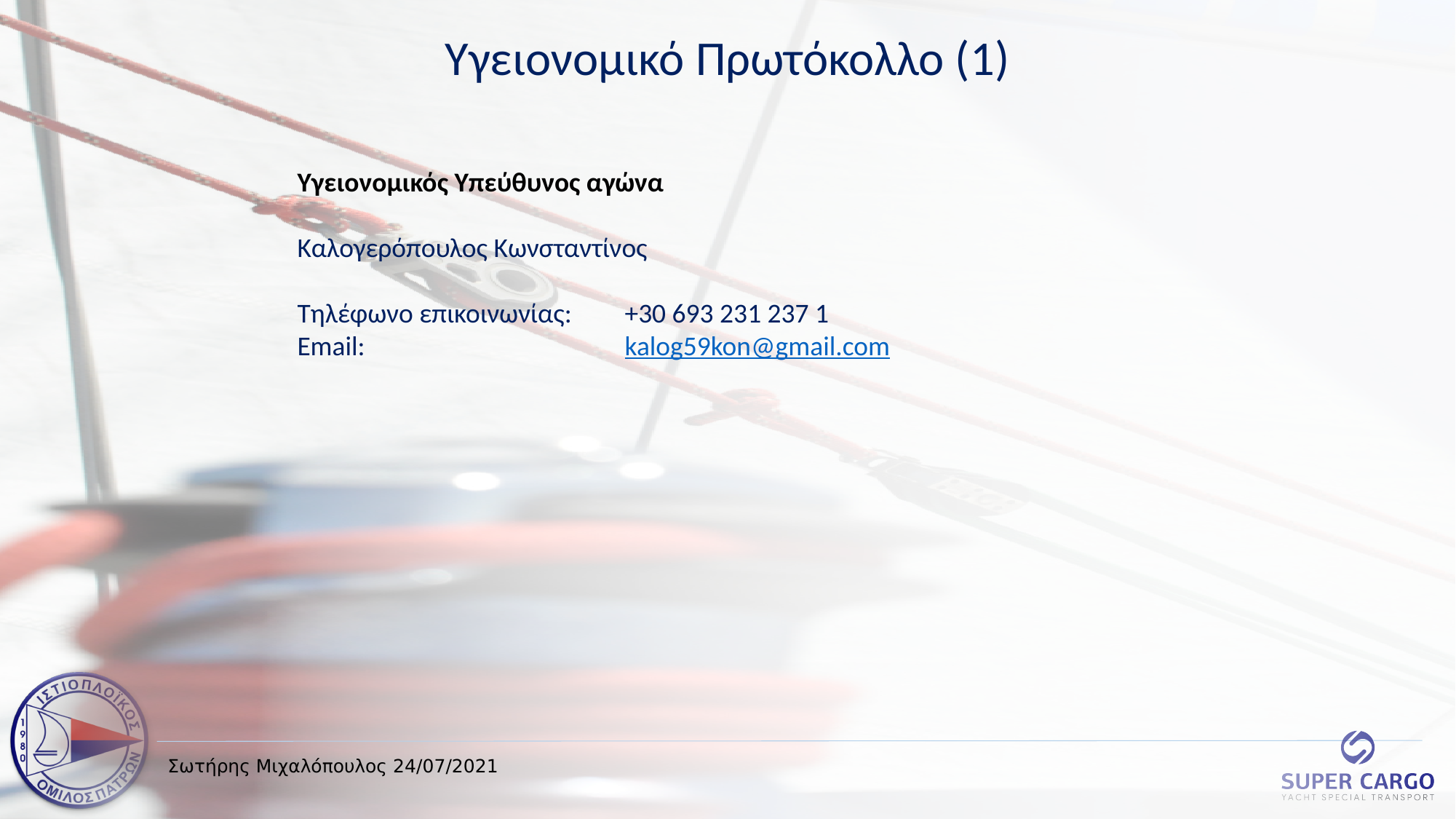

Υγειονομικό Πρωτόκολλο (1)
Υγειονομικός Υπεύθυνος αγώνα

Καλογερόπουλος Κωνσταντίνος

Τηλέφωνο επικοινωνίας: 	+30 693 231 237 1
Email:			kalog59kon@gmail.com